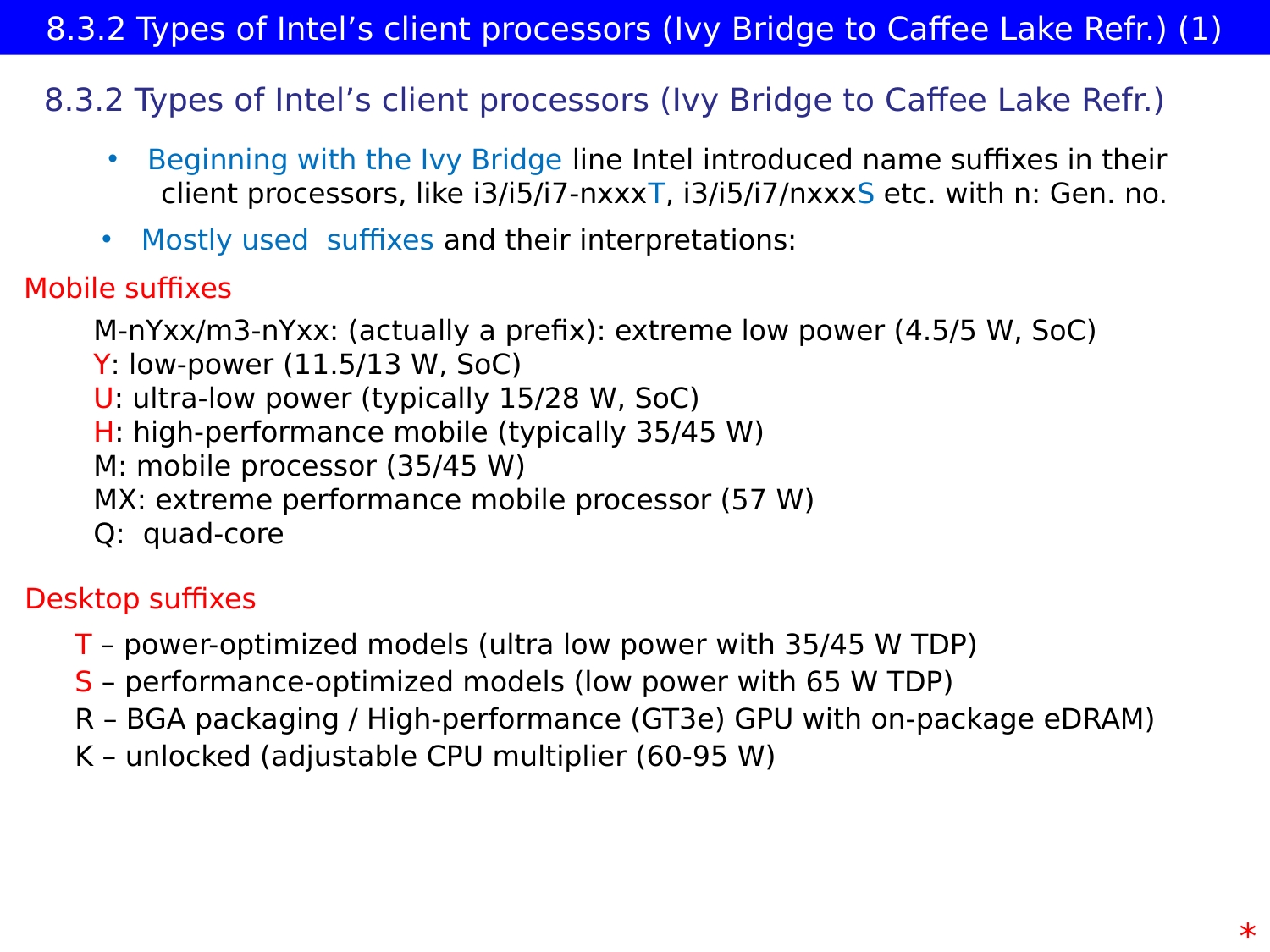

# 8.3.2 Types of Intel’s client processors (Ivy Bridge to Caffee Lake Refr.) (1)
8.3.2 Types of Intel’s client processors (Ivy Bridge to Caffee Lake Refr.)

Beginning with the Ivy Bridge line Intel introduced name suffixes in their
      client processors, like i3/i5/i7-nxxxT, i3/i5/i7/nxxxS etc. with n: Gen. no.
Mostly used  suffixes and their interpretations:
Mobile suffixes
M-nYxx/m3-nYxx: (actually a prefix): extreme low power (4.5/5 W, SoC)
Y: low-power (11.5/13 W, SoC)
U: ultra-low power (typically 15/28 W, SoC)
H: high-performance mobile (typically 35/45 W)
M: mobile processor (35/45 W)
MX: extreme performance mobile processor (57 W)
Q:  quad-core
Desktop suffixes
T – power-optimized models (ultra low power with 35/45 W TDP)
S – performance-optimized models (low power with 65 W TDP)
R – BGA packaging / High-performance (GT3e) GPU with on-package eDRAM)
K – unlocked (adjustable CPU multiplier (60-95 W)
*